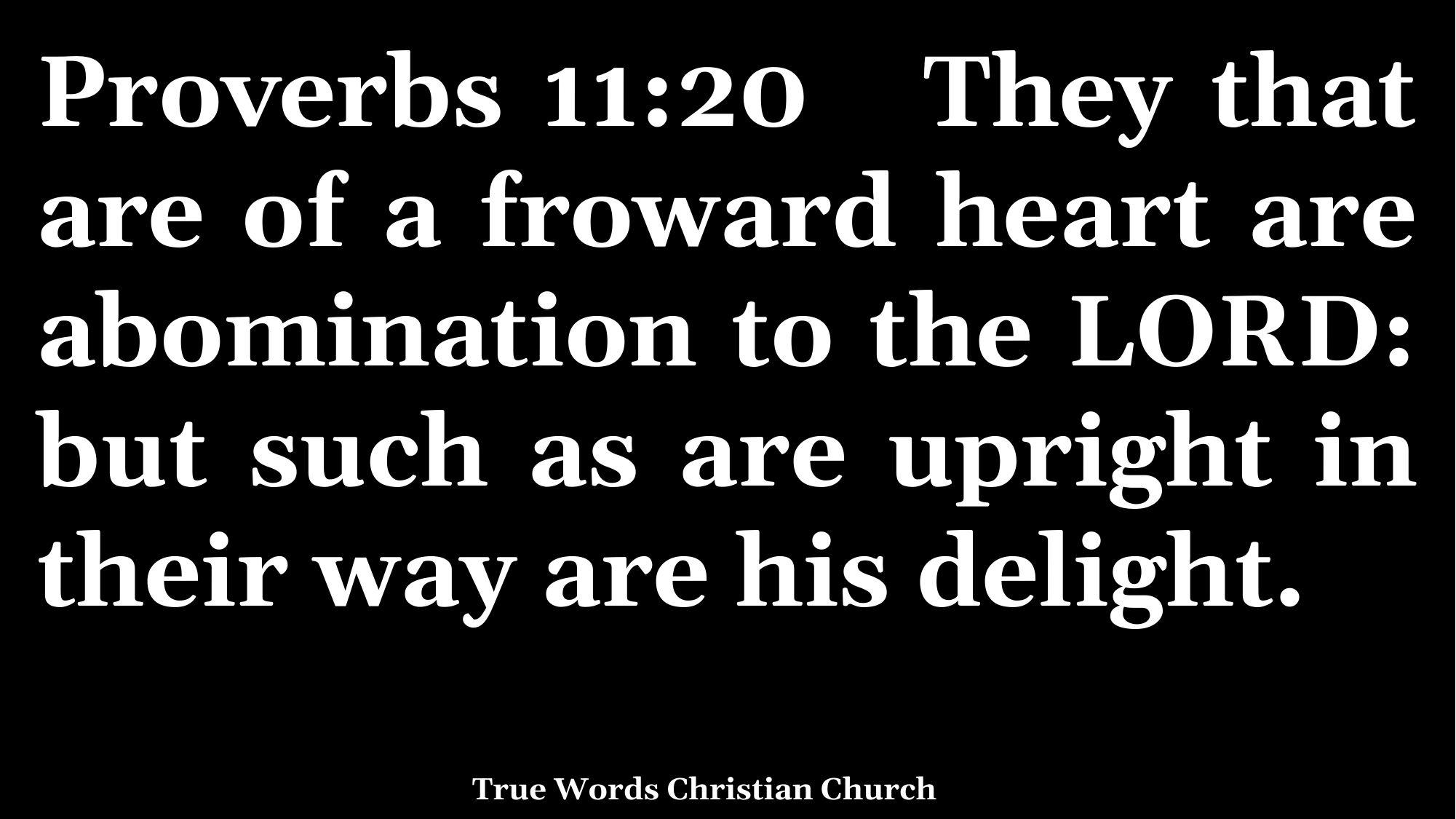

Proverbs 11:20   They that are of a froward heart are abomination to the LORD: but such as are upright in their way are his delight.
True Words Christian Church